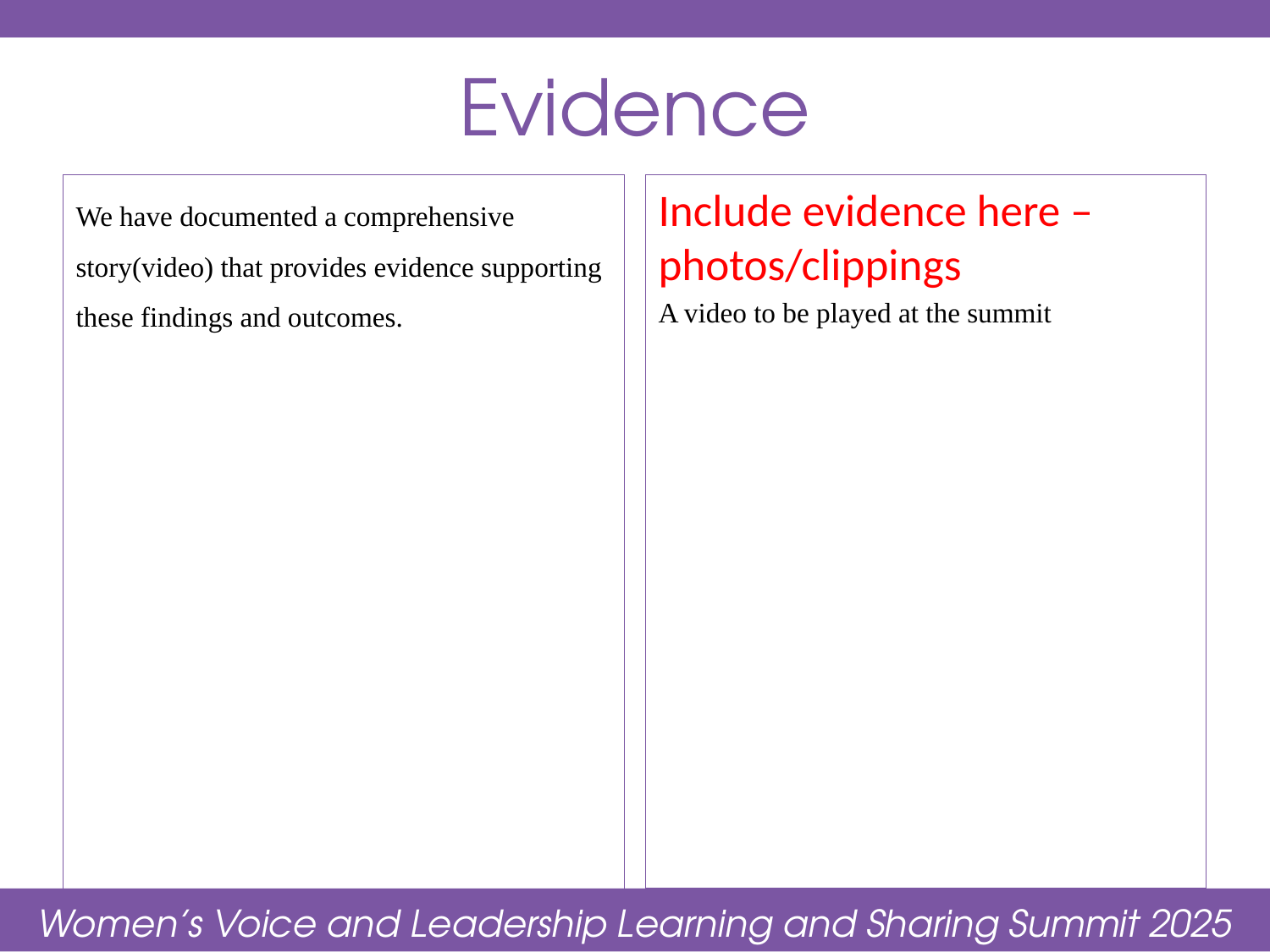

Women’s Voice and Leadership Learning and Sharing Summit 2025
# Evidence
We have documented a comprehensive story(video) that provides evidence supporting these findings and outcomes.
Include evidence here – photos/clippings
A video to be played at the summit